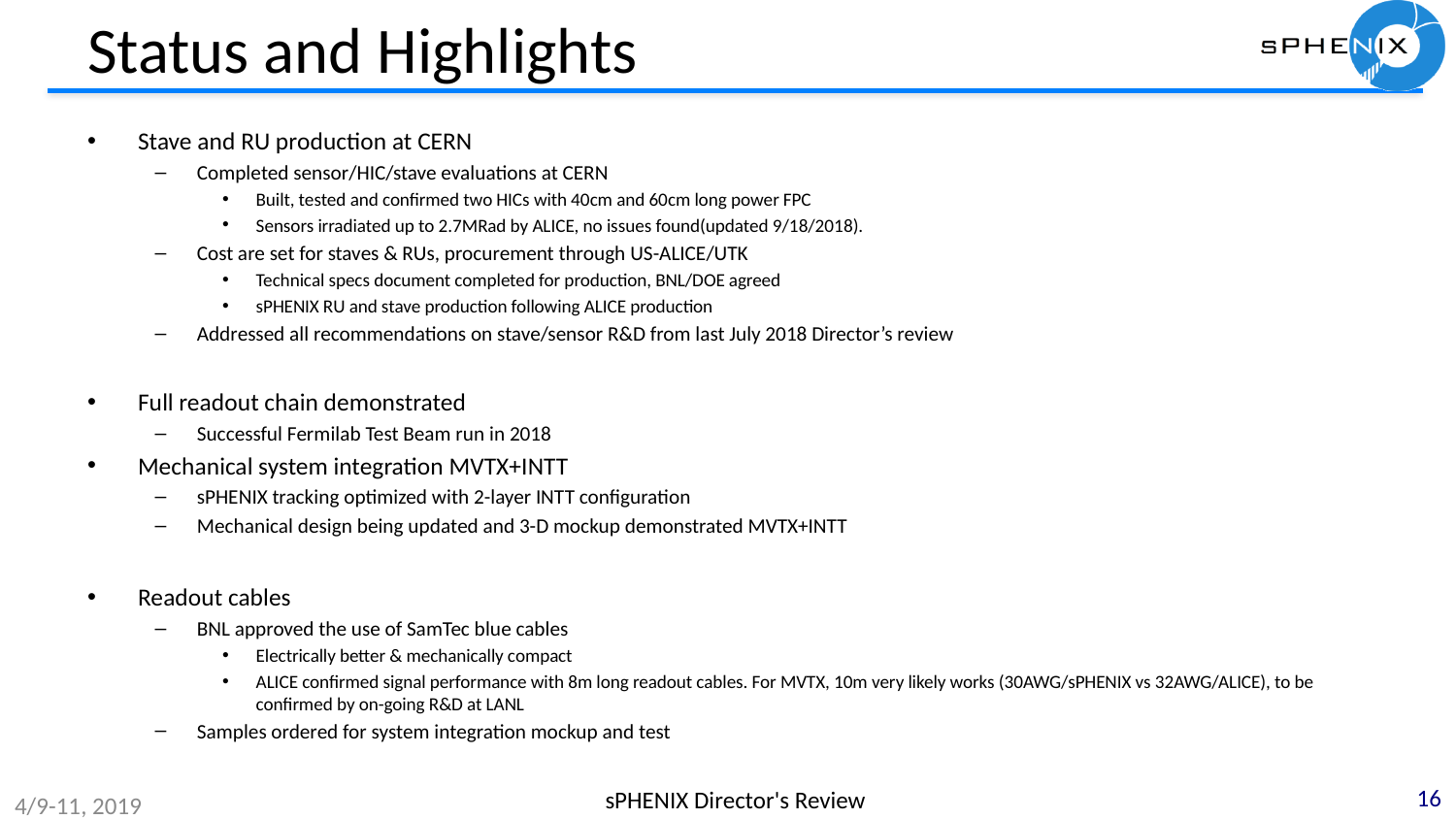

# Status and Highlights
Stave and RU production at CERN
Completed sensor/HIC/stave evaluations at CERN
Built, tested and confirmed two HICs with 40cm and 60cm long power FPC
Sensors irradiated up to 2.7MRad by ALICE, no issues found(updated 9/18/2018).
Cost are set for staves & RUs, procurement through US-ALICE/UTK
Technical specs document completed for production, BNL/DOE agreed
sPHENIX RU and stave production following ALICE production
Addressed all recommendations on stave/sensor R&D from last July 2018 Director’s review

Full readout chain demonstrated
Successful Fermilab Test Beam run in 2018
Mechanical system integration MVTX+INTT
sPHENIX tracking optimized with 2-layer INTT configuration
Mechanical design being updated and 3-D mockup demonstrated MVTX+INTT

Readout cables
BNL approved the use of SamTec blue cables
Electrically better & mechanically compact
ALICE confirmed signal performance with 8m long readout cables. For MVTX, 10m very likely works (30AWG/sPHENIX vs 32AWG/ALICE), to be confirmed by on-going R&D at LANL
Samples ordered for system integration mockup and test

16
sPHENIX Director's Review
4/9-11, 2019